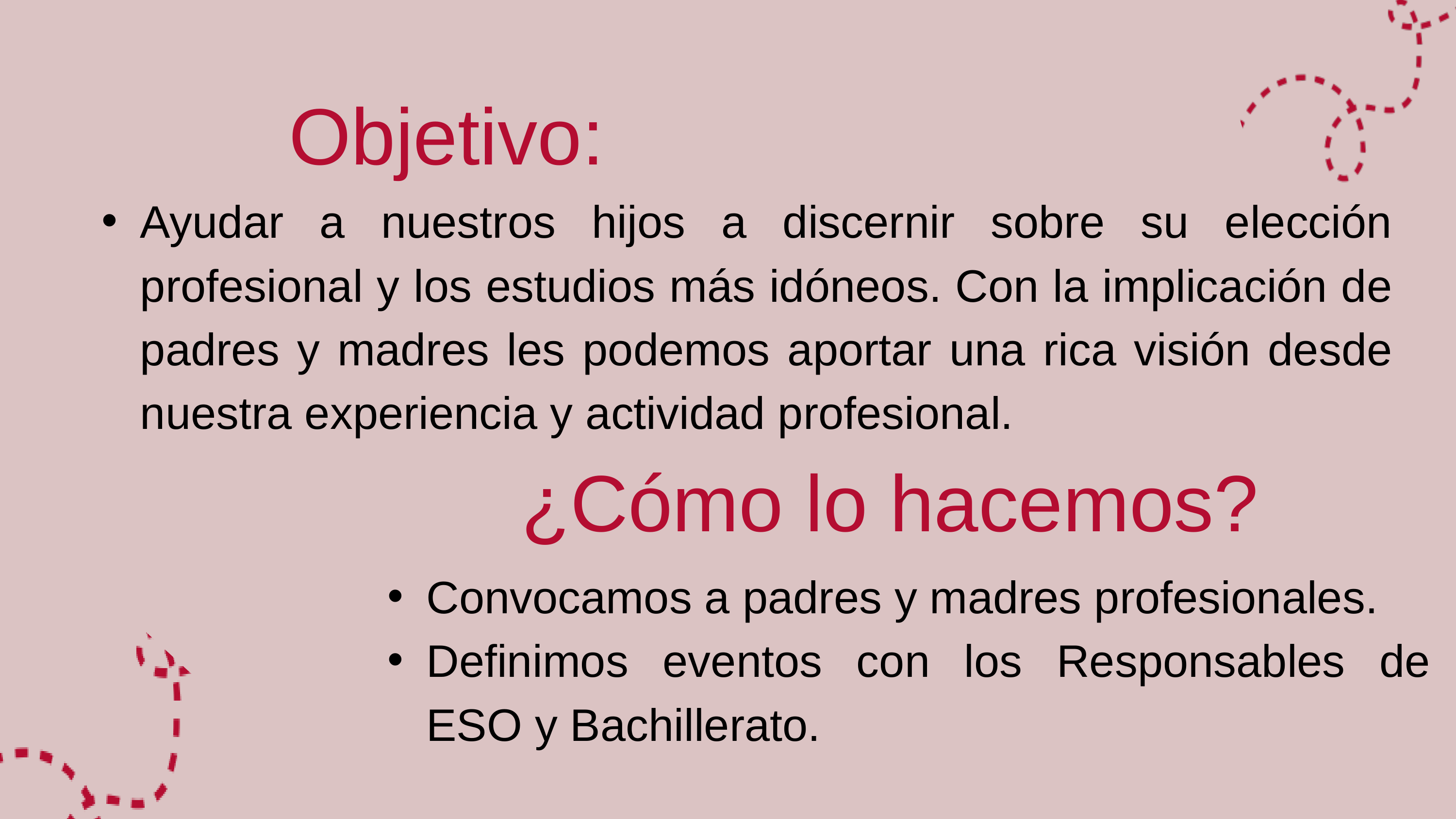

Objetivo:
Ayudar a nuestros hijos a discernir sobre su elección profesional y los estudios más idóneos. Con la implicación de padres y madres les podemos aportar una rica visión desde nuestra experiencia y actividad profesional.
¿Cómo lo hacemos?
Convocamos a padres y madres profesionales.
Definimos eventos con los Responsables de ESO y Bachillerato.